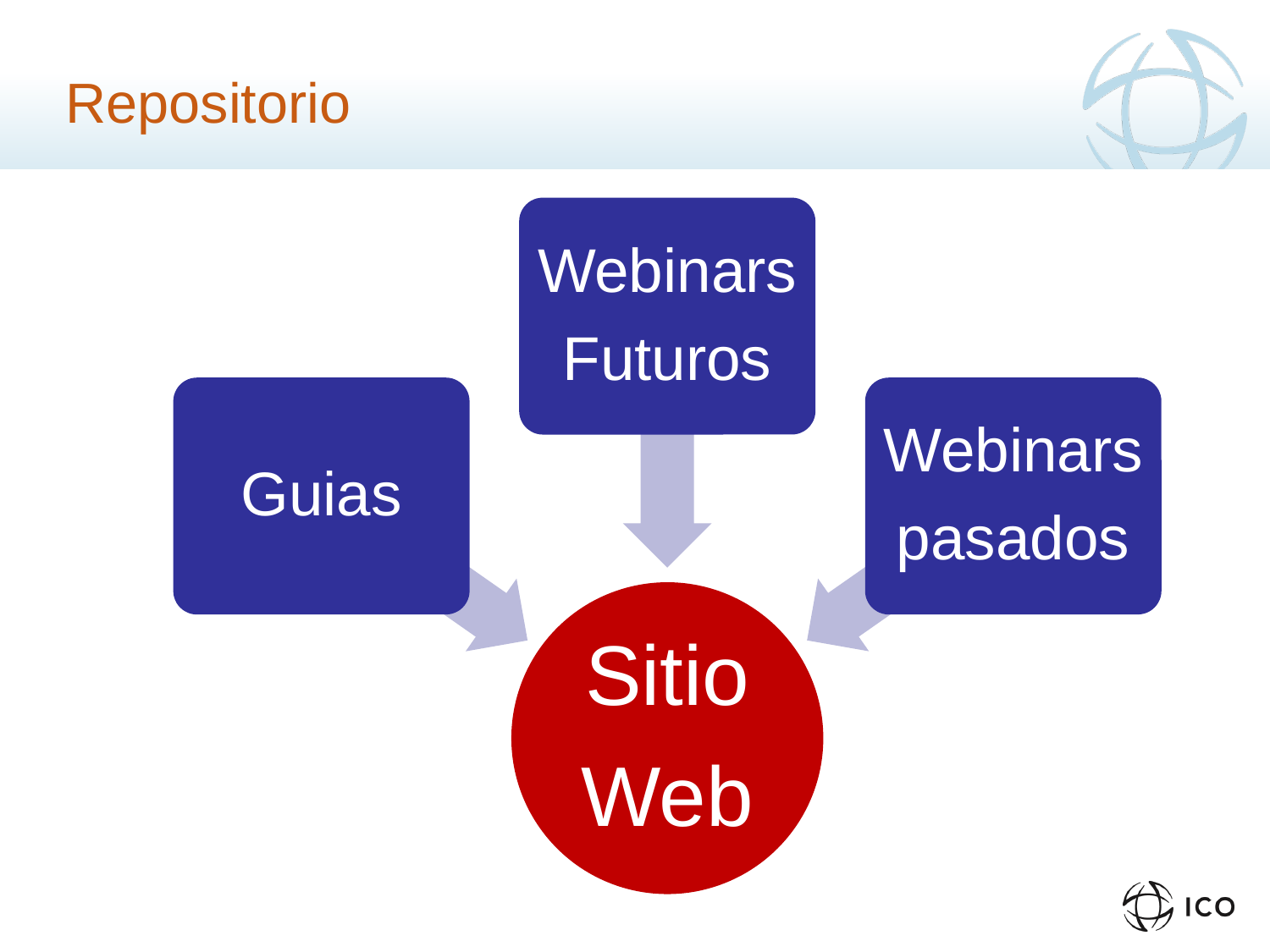

# Repositorio

Webinars
Futuros

Guias
Webinars
pasados

Sitio
Web